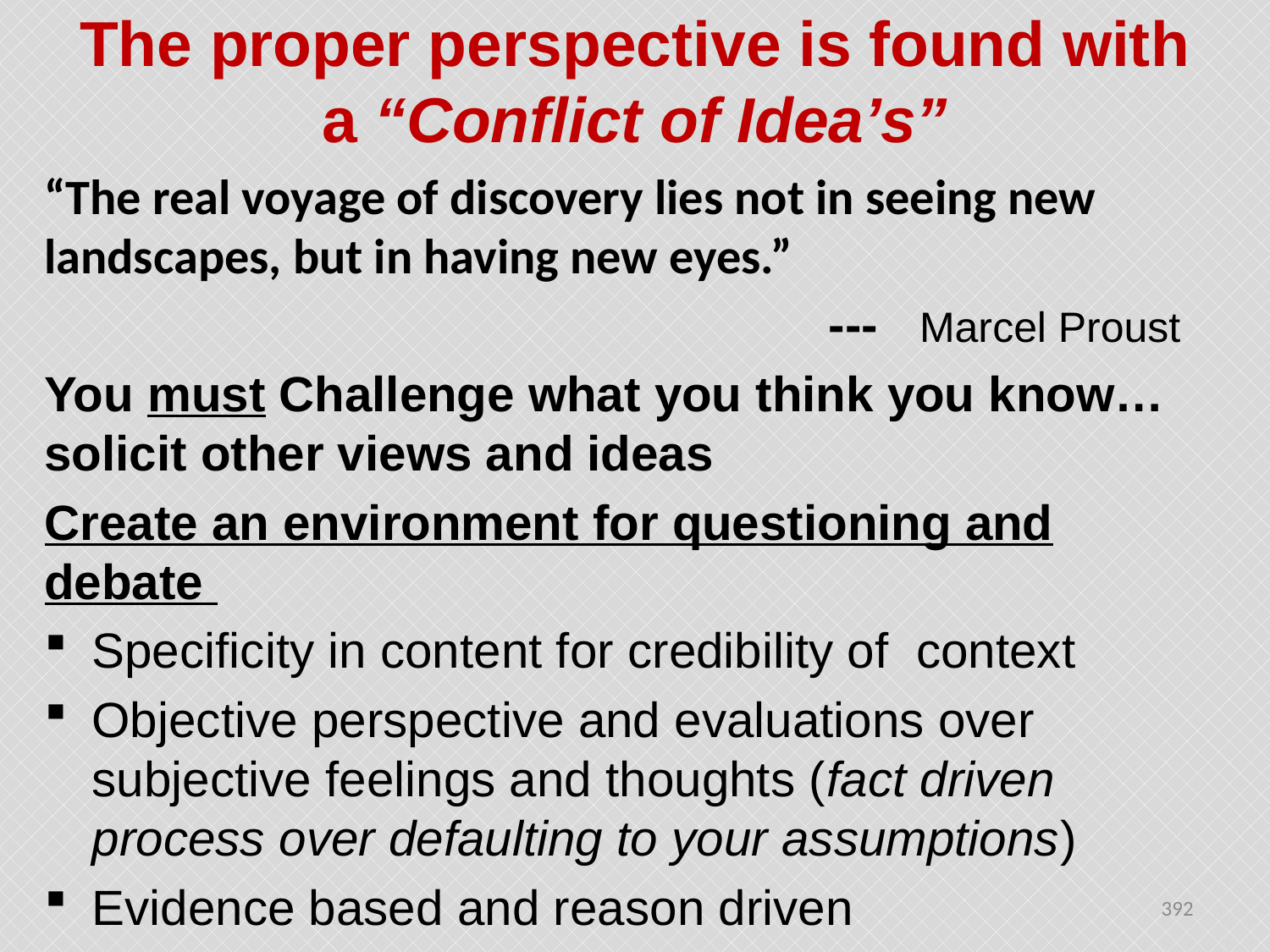

# The proper perspective is found with a “Conflict of Idea’s”
“The real voyage of discovery lies not in seeing new landscapes, but in having new eyes.”
                                                         ---   Marcel Proust
You must Challenge what you think you know…solicit other views and ideas
Create an environment for questioning and debate
Specificity in content for credibility of  context
Objective perspective and evaluations over subjective feelings and thoughts (fact driven process over defaulting to your assumptions)
Evidence based and reason driven

392